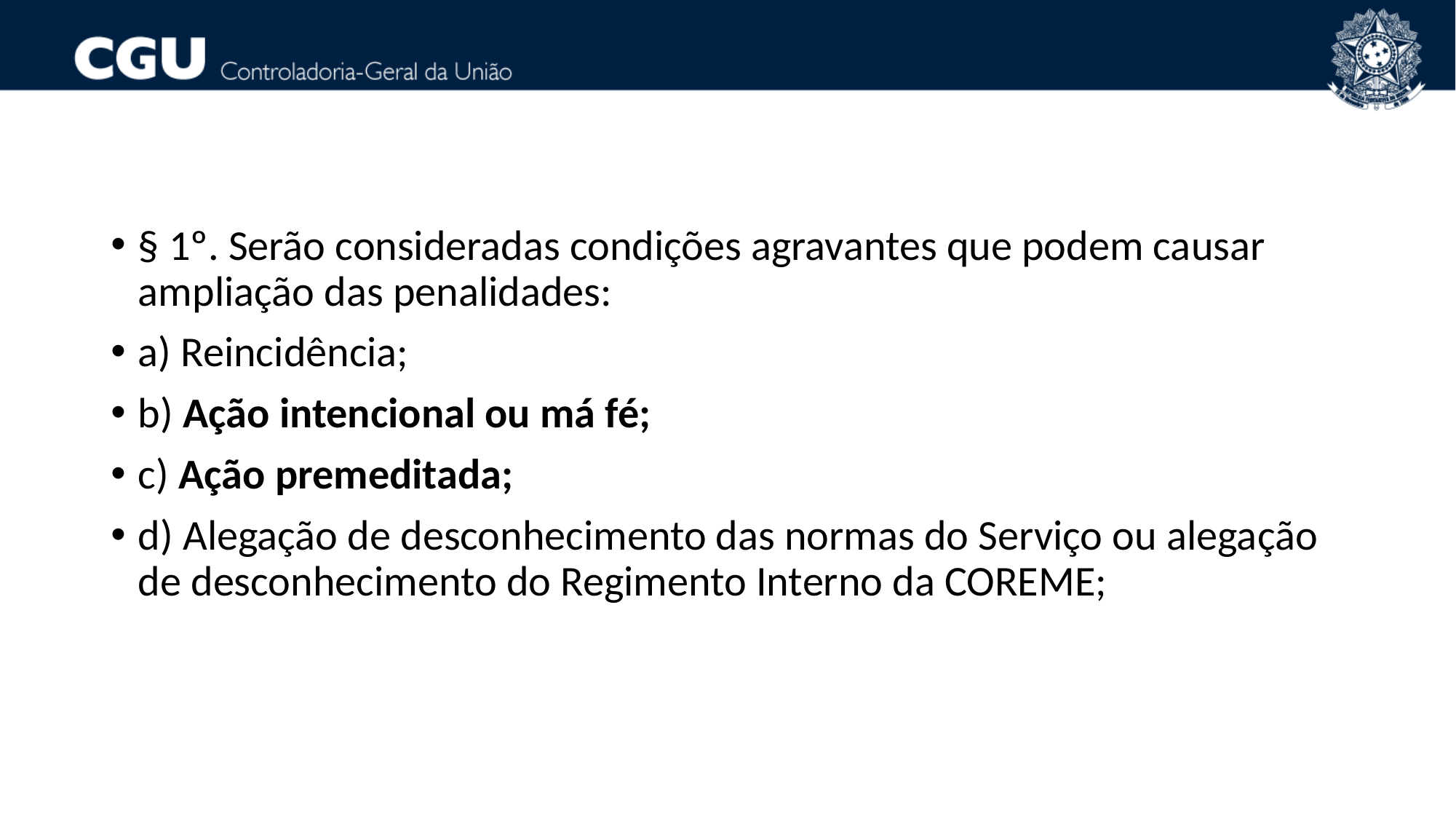

#
§ 1º. Serão consideradas condições agravantes que podem causar ampliação das penalidades:
a) Reincidência;
b) Ação intencional ou má fé;
c) Ação premeditada;
d) Alegação de desconhecimento das normas do Serviço ou alegação de desconhecimento do Regimento Interno da COREME;